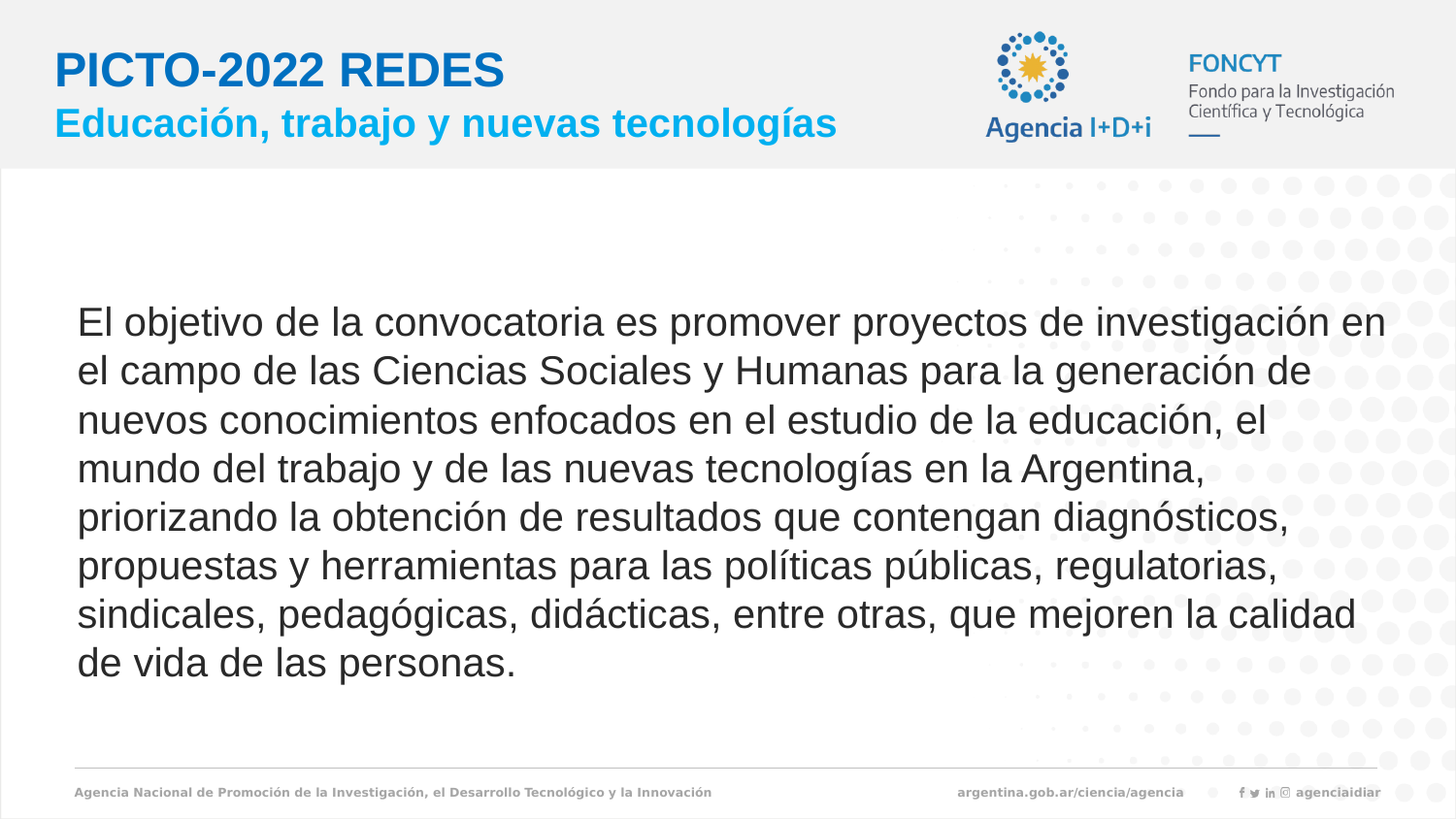

# PICTO-2022 REDES Educación, trabajo y nuevas tecnologías
El objetivo de la convocatoria es promover proyectos de investigación en el campo de las Ciencias Sociales y Humanas para la generación de nuevos conocimientos enfocados en el estudio de la educación, el mundo del trabajo y de las nuevas tecnologías en la Argentina, priorizando la obtención de resultados que contengan diagnósticos, propuestas y herramientas para las políticas públicas, regulatorias, sindicales, pedagógicas, didácticas, entre otras, que mejoren la calidad de vida de las personas.